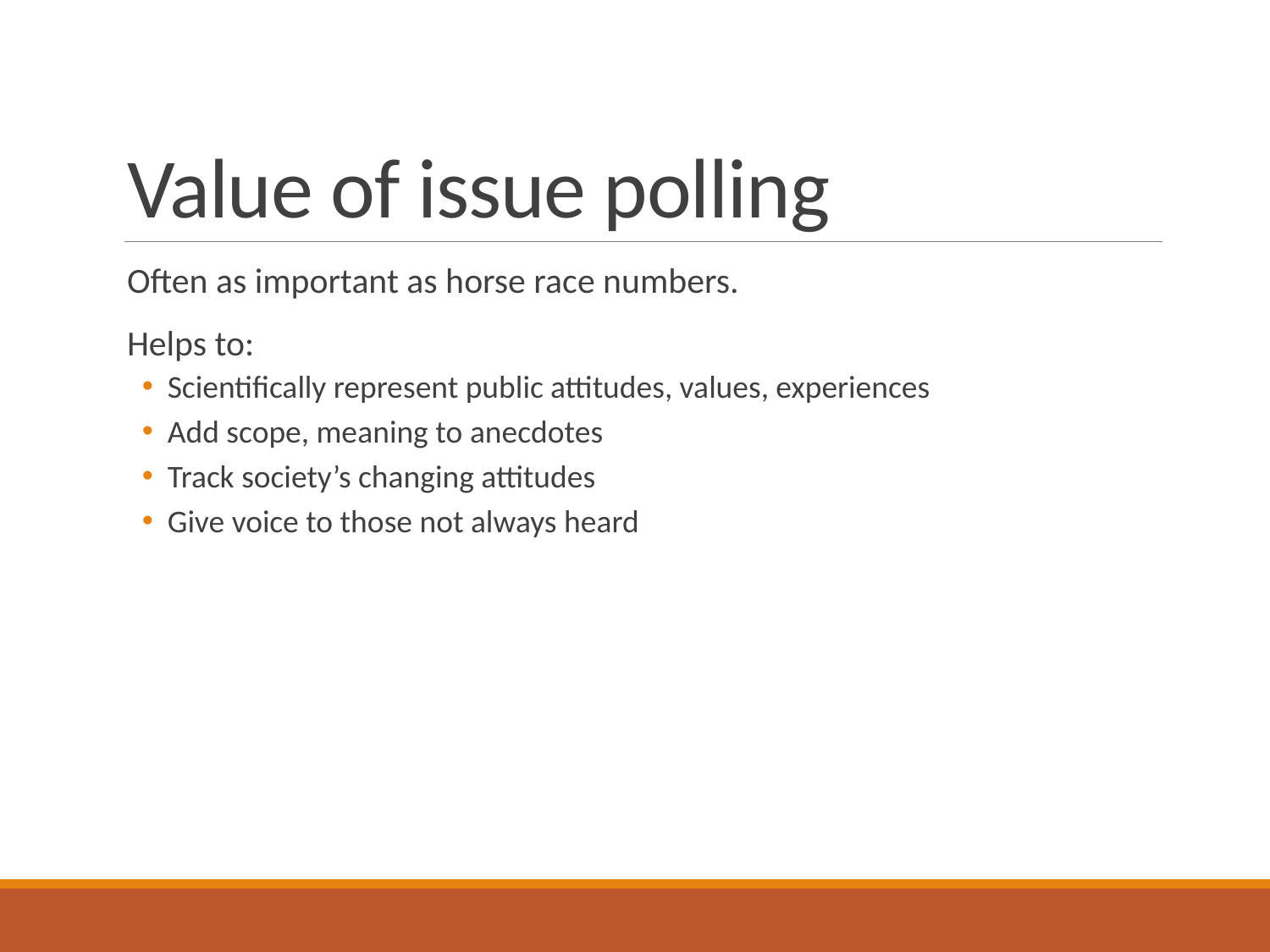

# Value of issue polling
Often as important as horse race numbers.
Helps to:
Scientifically represent public attitudes, values, experiences
Add scope, meaning to anecdotes
Track society’s changing attitudes
Give voice to those not always heard